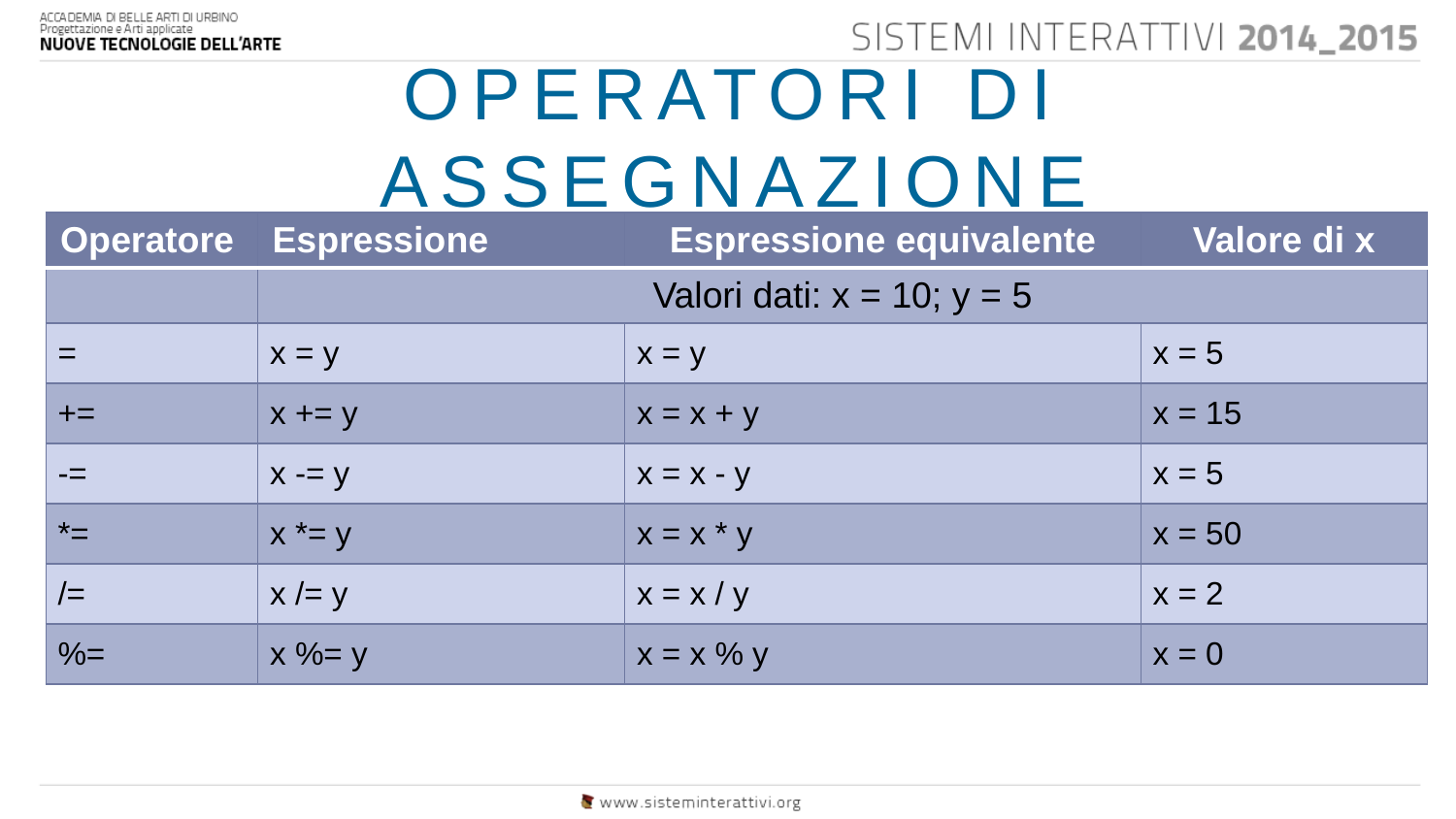

# OPERATORI DI ASSEGNAZIONE
| Operatore | Espressione | Espressione equivalente | Valore di x |
| --- | --- | --- | --- |
|  | Valori dati: x = 10; y = 5 |  |  |
| = | x = y | x = y | x = 5 |
| += | x += y | x = x + y | x = 15 |
| -= | x -= y | x = x - y | x = 5 |
| \*= | x \*= y | x = x \* y | x = 50 |
| /= | x /= y | x = x / y | x = 2 |
| %= | x %= y | x = x % y | x = 0 |